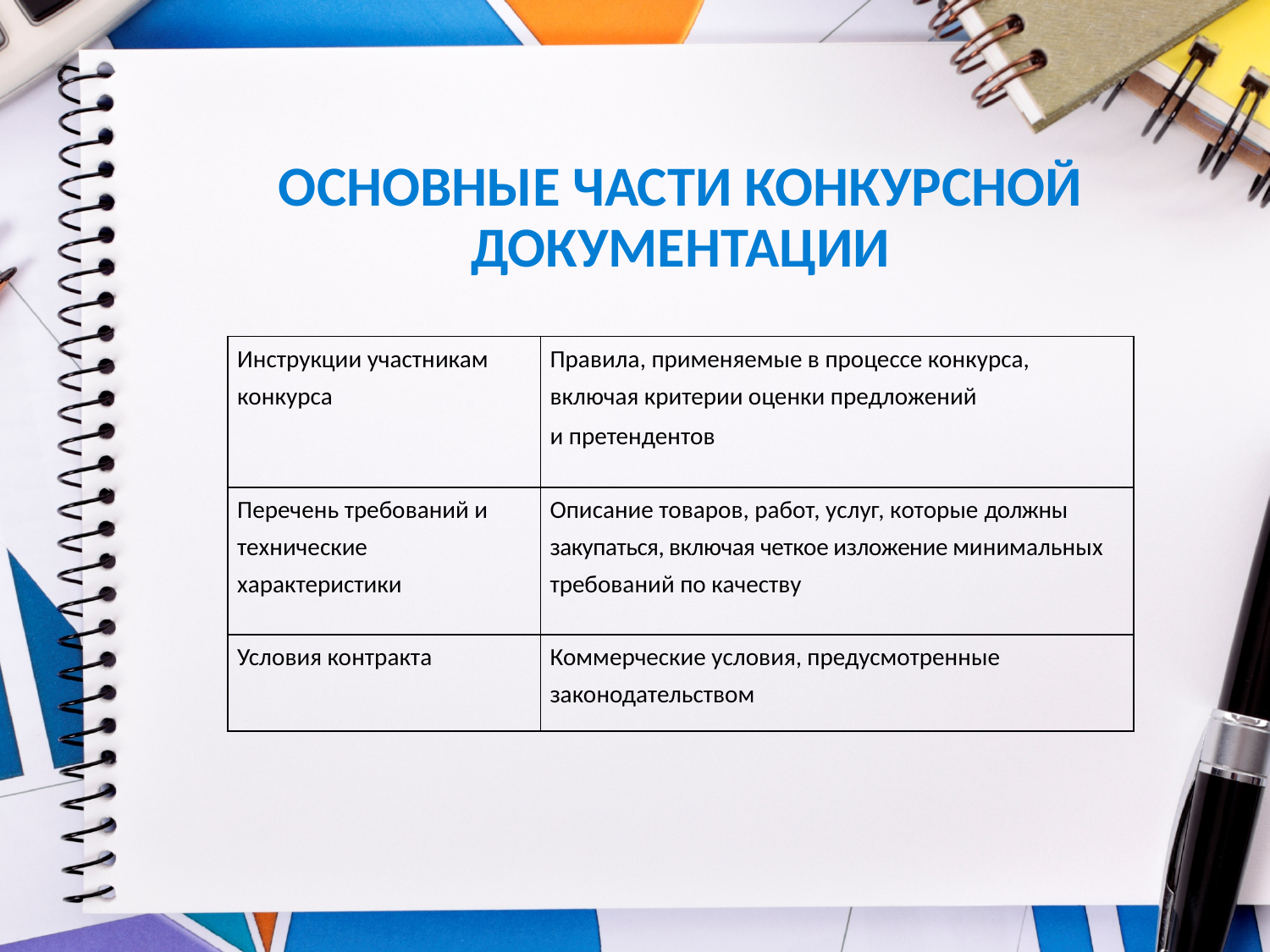

# ОСНОВНЫЕ ЧАСТИ КОНКУРСНОЙ ДОКУМЕНТАЦИИ
| Инструкции участникам конкурса | Правила, применяемые в процессе конкурса, включая критерии оценки предложений и претендентов |
| --- | --- |
| Перечень требований и технические характеристики | Описание товаров, работ, услуг, которые должны закупаться, включая четкое изложение минимальных требований по качеству |
| Условия контракта | Коммерческие условия, предусмотренные законодательством |